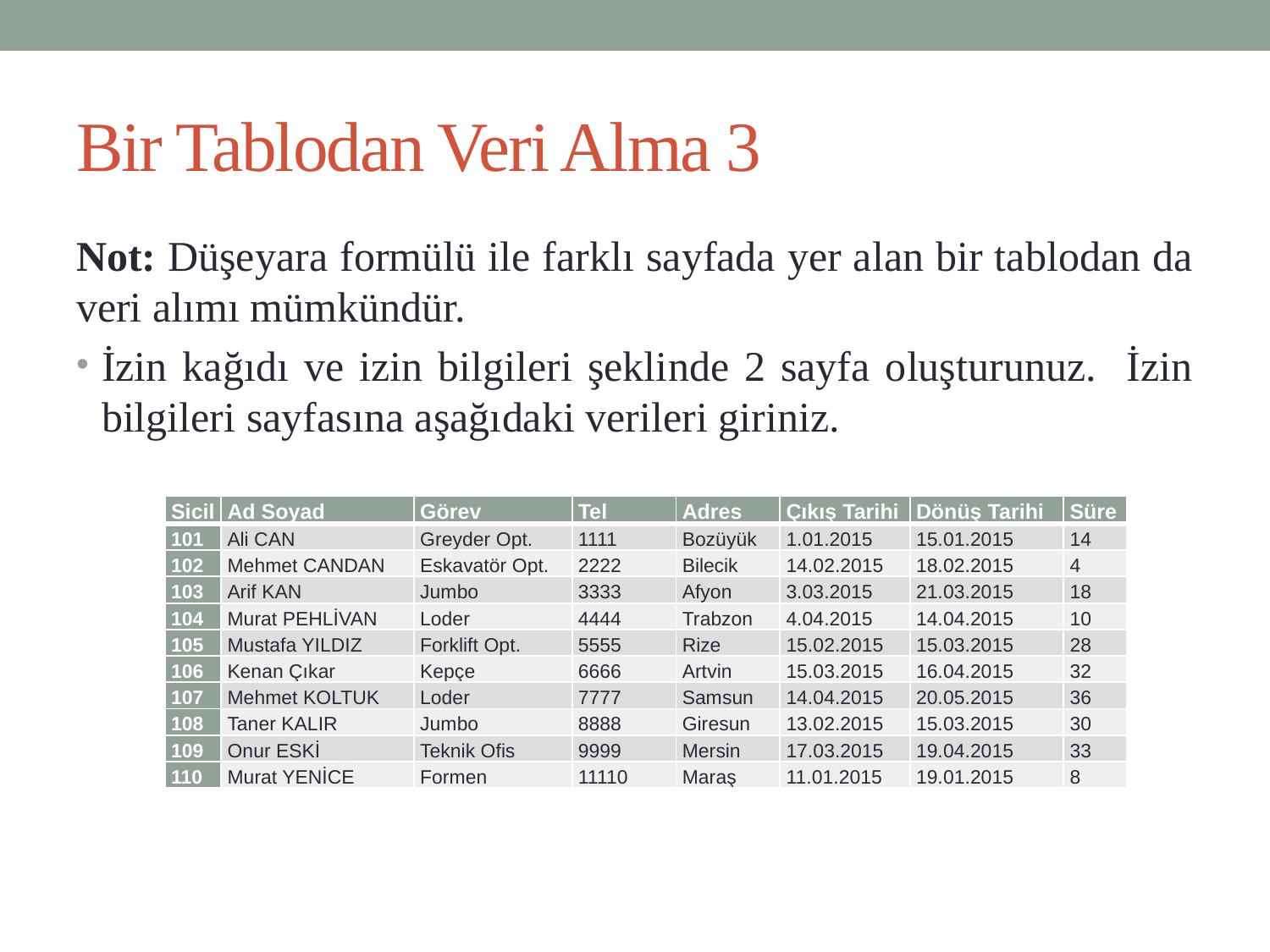

# Bir Tablodan Veri Alma 3
Not: Düşeyara formülü ile farklı sayfada yer alan bir tablodan da veri alımı mümkündür.
İzin kağıdı ve izin bilgileri şeklinde 2 sayfa oluşturunuz.  İzin bilgileri sayfasına aşağıdaki verileri giriniz.
| Sicil | Ad Soyad | Görev | Tel | Adres | Çıkış Tarihi | Dönüş Tarihi | Süre |
| --- | --- | --- | --- | --- | --- | --- | --- |
| 101 | Ali CAN | Greyder Opt. | 1111 | Bozüyük | 1.01.2015 | 15.01.2015 | 14 |
| 102 | Mehmet CANDAN | Eskavatör Opt. | 2222 | Bilecik | 14.02.2015 | 18.02.2015 | 4 |
| 103 | Arif KAN | Jumbo | 3333 | Afyon | 3.03.2015 | 21.03.2015 | 18 |
| 104 | Murat PEHLİVAN | Loder | 4444 | Trabzon | 4.04.2015 | 14.04.2015 | 10 |
| 105 | Mustafa YILDIZ | Forklift Opt. | 5555 | Rize | 15.02.2015 | 15.03.2015 | 28 |
| 106 | Kenan Çıkar | Kepçe | 6666 | Artvin | 15.03.2015 | 16.04.2015 | 32 |
| 107 | Mehmet KOLTUK | Loder | 7777 | Samsun | 14.04.2015 | 20.05.2015 | 36 |
| 108 | Taner KALIR | Jumbo | 8888 | Giresun | 13.02.2015 | 15.03.2015 | 30 |
| 109 | Onur ESKİ | Teknik Ofis | 9999 | Mersin | 17.03.2015 | 19.04.2015 | 33 |
| 110 | Murat YENİCE | Formen | 11110 | Maraş | 11.01.2015 | 19.01.2015 | 8 |